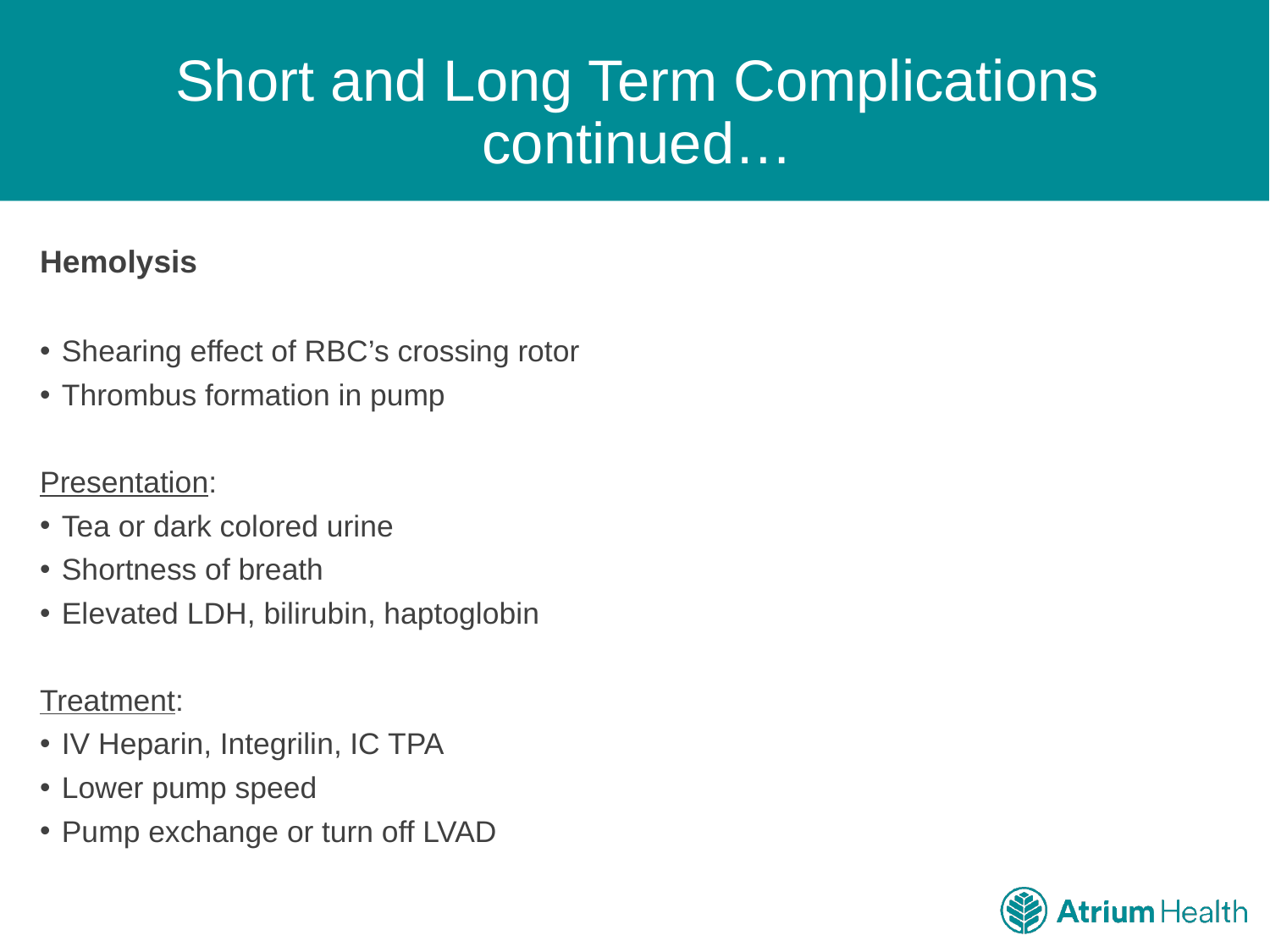

# Short and Long Term Complications continued…
Hemolysis

Shearing effect of RBC’s crossing rotor
Thrombus formation in pump

Presentation:
Tea or dark colored urine
Shortness of breath
Elevated LDH, bilirubin, haptoglobin

Treatment:
IV Heparin, Integrilin, IC TPA
Lower pump speed
Pump exchange or turn off LVAD